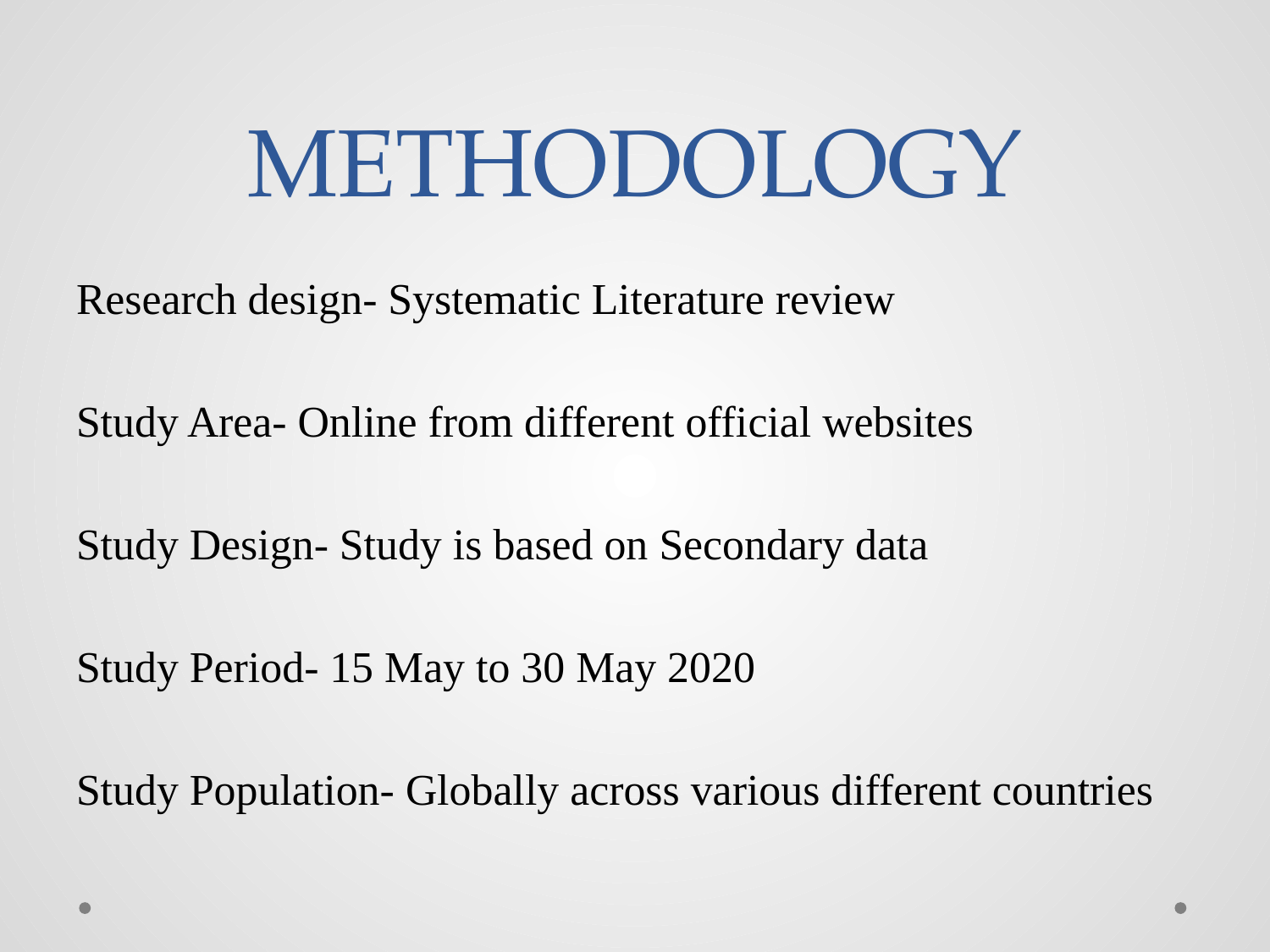

# METHODOLOGY
Research design- Systematic Literature review

Study Area- Online from different official websites

Study Design- Study is based on Secondary data

Study Period- 15 May to 30 May 2020

Study Population- Globally across various different countries